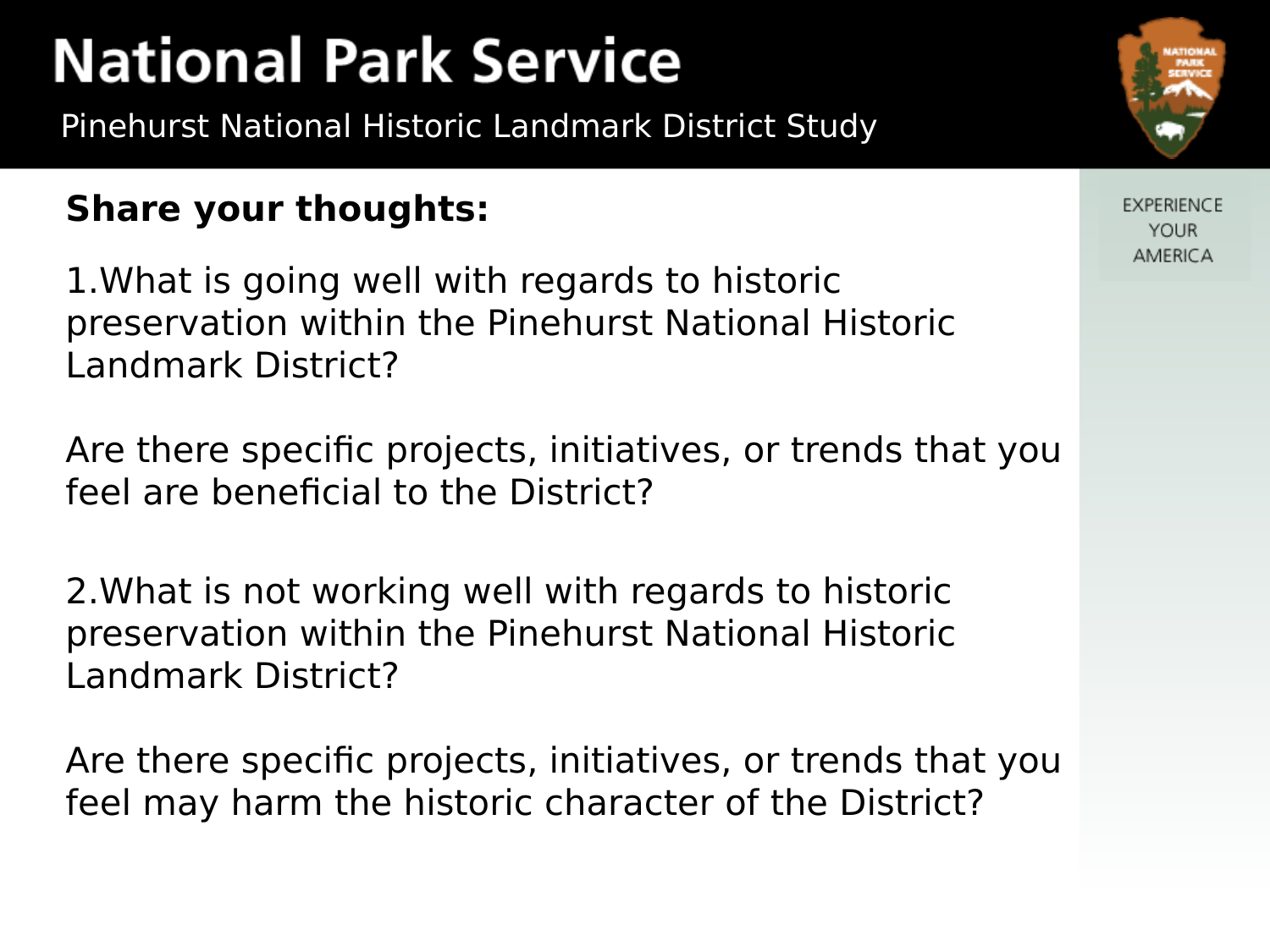

Share your thoughts:

1.What is going well with regards to historic preservation within the Pinehurst National Historic Landmark District?
Are there specific projects, initiatives, or trends that you feel are beneficial to the District?

2.What is not working well with regards to historic preservation within the Pinehurst National Historic Landmark District?
Are there specific projects, initiatives, or trends that you feel may harm the historic character of the District?